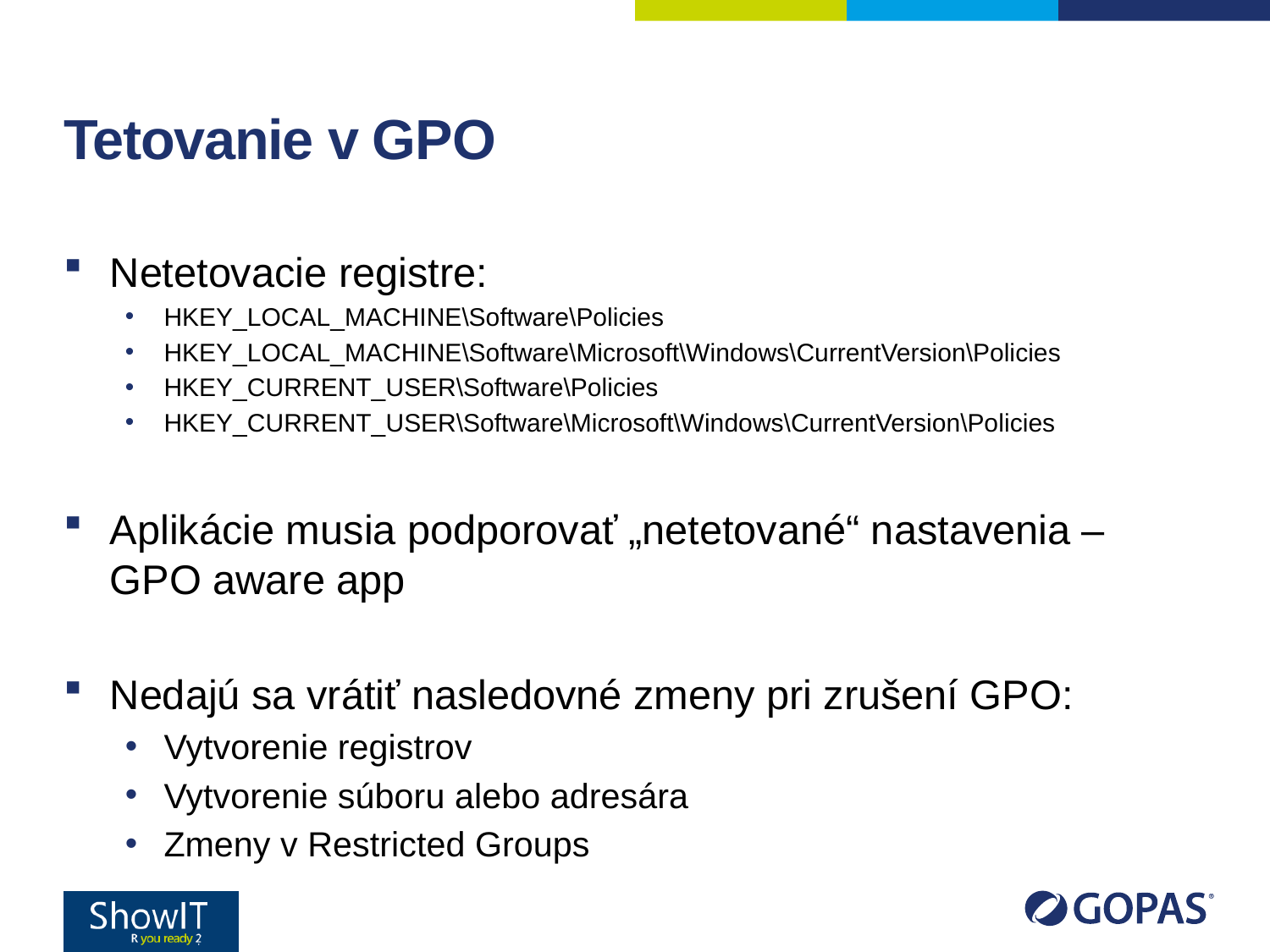

# Tetovanie v GPO
Netetovacie registre:
HKEY_LOCAL_MACHINE\Software\Policies
HKEY_LOCAL_MACHINE\Software\Microsoft\Windows\CurrentVersion\Policies
HKEY_CURRENT_USER\Software\Policies
HKEY_CURRENT_USER\Software\Microsoft\Windows\CurrentVersion\Policies

Aplikácie musia podporovať „netetované“ nastavenia – GPO aware app

Nedajú sa vrátiť nasledovné zmeny pri zrušení GPO:
Vytvorenie registrov
Vytvorenie súboru alebo adresára
Zmeny v Restricted Groups